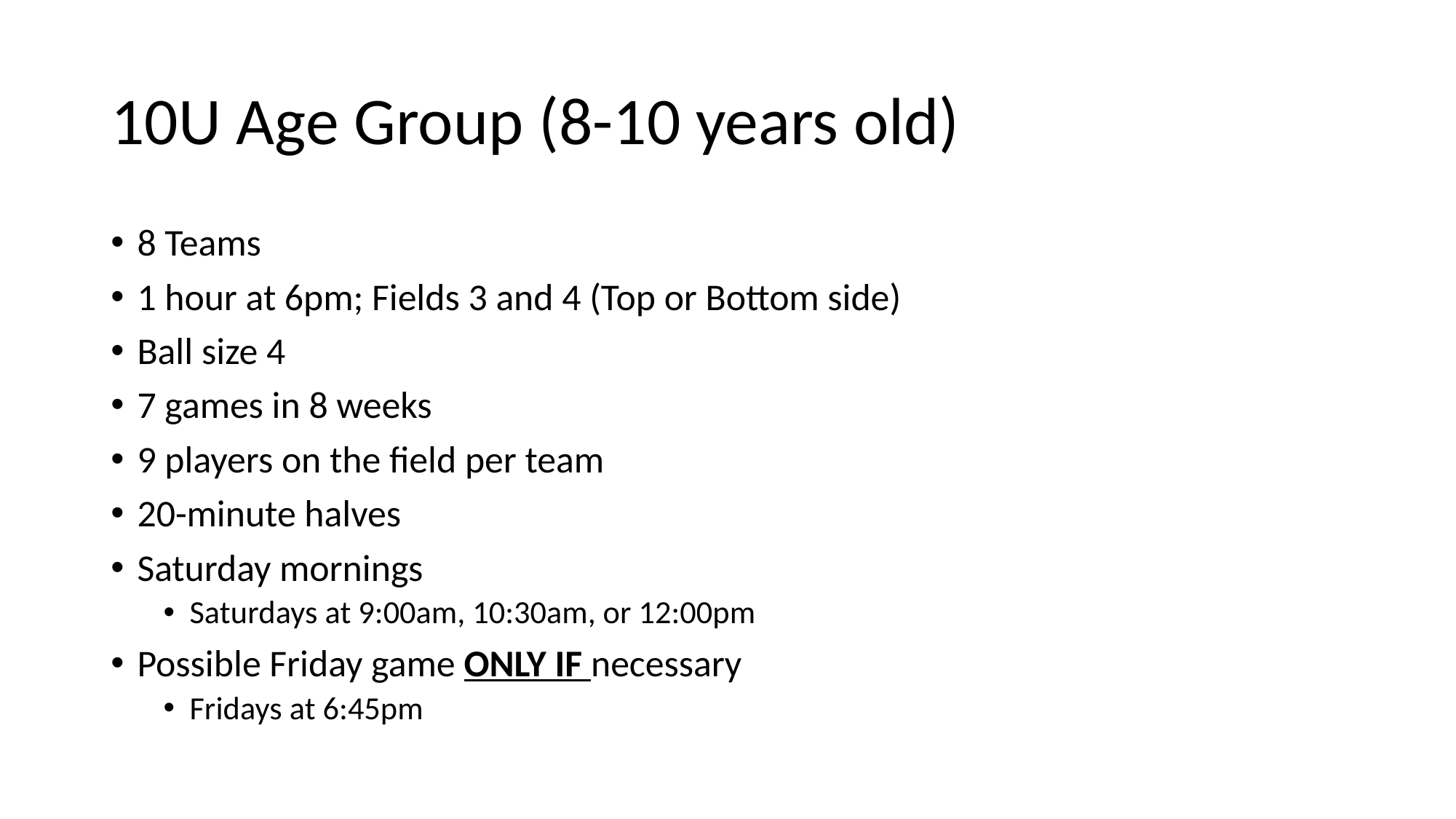

# 10U Age Group (8-10 years old)
8 Teams
1 hour at 6pm; Fields 3 and 4 (Top or Bottom side)
Ball size 4
7 games in 8 weeks
9 players on the field per team
20-minute halves
Saturday mornings
Saturdays at 9:00am, 10:30am, or 12:00pm
Possible Friday game ONLY IF necessary
Fridays at 6:45pm